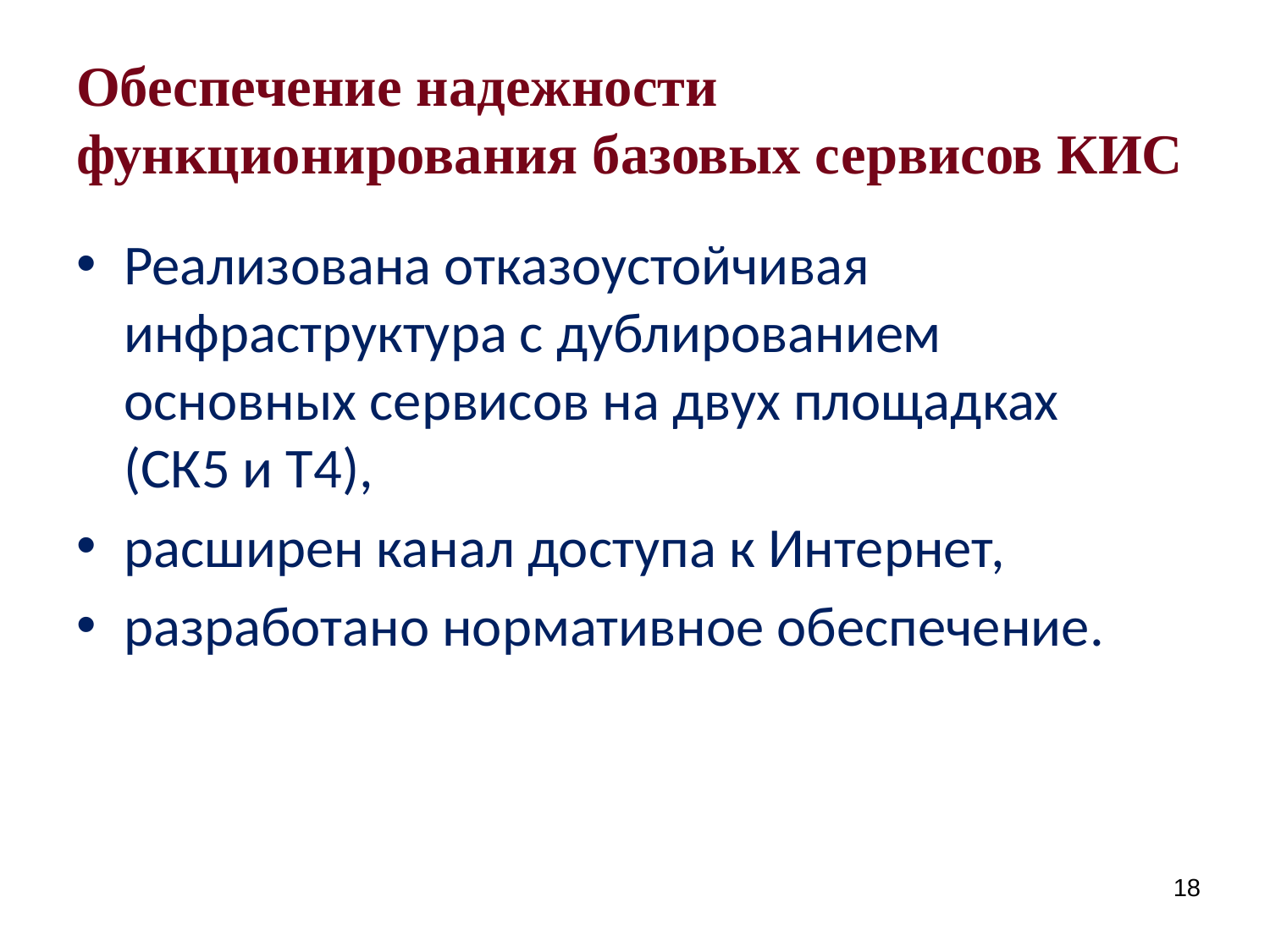

# Обеспечение надежности функционирования базовых сервисов КИС
Реализована отказоустойчивая инфраструктура с дублированием основных сервисов на двух площадках (СК5 и Т4),
расширен канал доступа к Интернет,
разработано нормативное обеспечение.

18